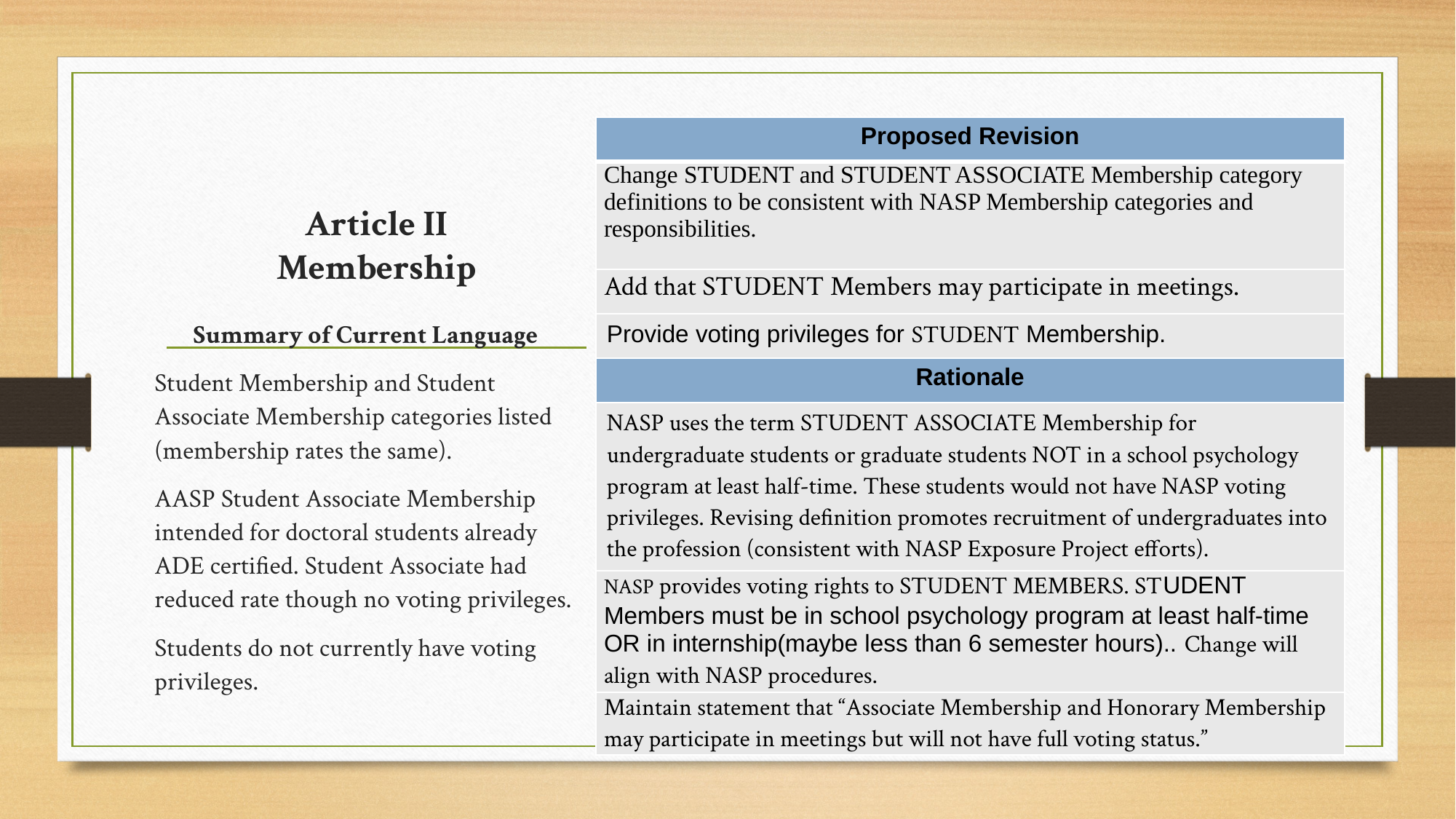

| Proposed Revision |
| --- |
| Change STUDENT and STUDENT ASSOCIATE Membership category definitions to be consistent with NASP Membership categories and responsibilities. |
| Add that STUDENT Members may participate in meetings. |
| Provide voting privileges for STUDENT Membership. |
| Rationale |
| NASP uses the term STUDENT ASSOCIATE Membership for undergraduate students or graduate students NOT in a school psychology program at least half-time. These students would not have NASP voting privileges. Revising definition promotes recruitment of undergraduates into the profession (consistent with NASP Exposure Project efforts). |
| NASP provides voting rights to STUDENT MEMBERS. STUDENT Members must be in school psychology program at least half-time OR in internship(maybe less than 6 semester hours).. Change will align with NASP procedures. |
| Maintain statement that “Associate Membership and Honorary Membership may participate in meetings but will not have full voting status.” |
# Article II Membership
Summary of Current Language
Student Membership and Student Associate Membership categories listed (membership rates the same).
AASP Student Associate Membership intended for doctoral students already ADE certified. Student Associate had reduced rate though no voting privileges.
Students do not currently have voting privileges.